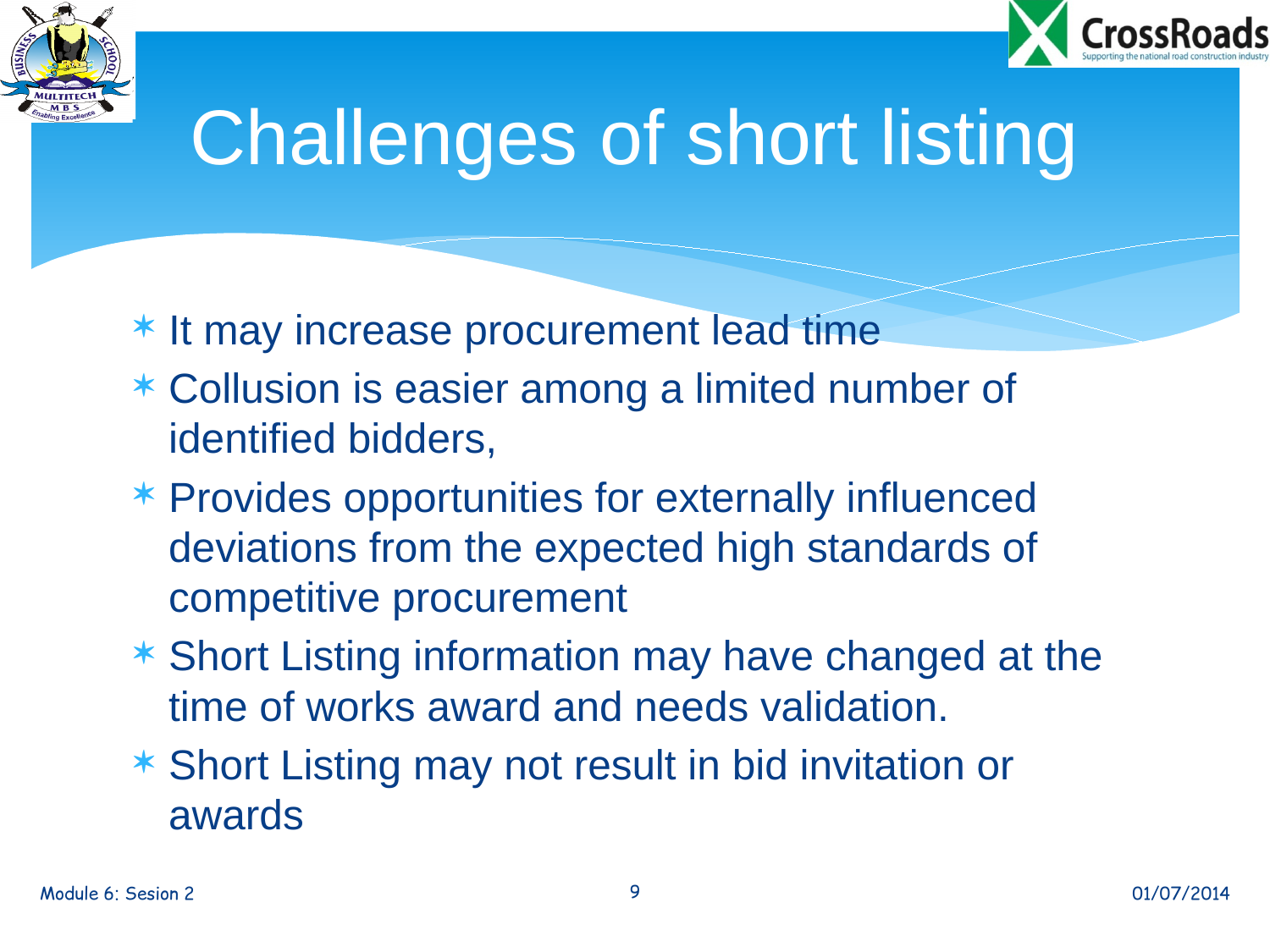

# Challenges of short listing
It may increase procurement lead time
Collusion is easier among a limited number of identified bidders,
Provides opportunities for externally influenced deviations from the expected high standards of competitive procurement
Short Listing information may have changed at the time of works award and needs validation.
Short Listing may not result in bid invitation or awards
Module 6: Sesion 2
9
01/07/2014